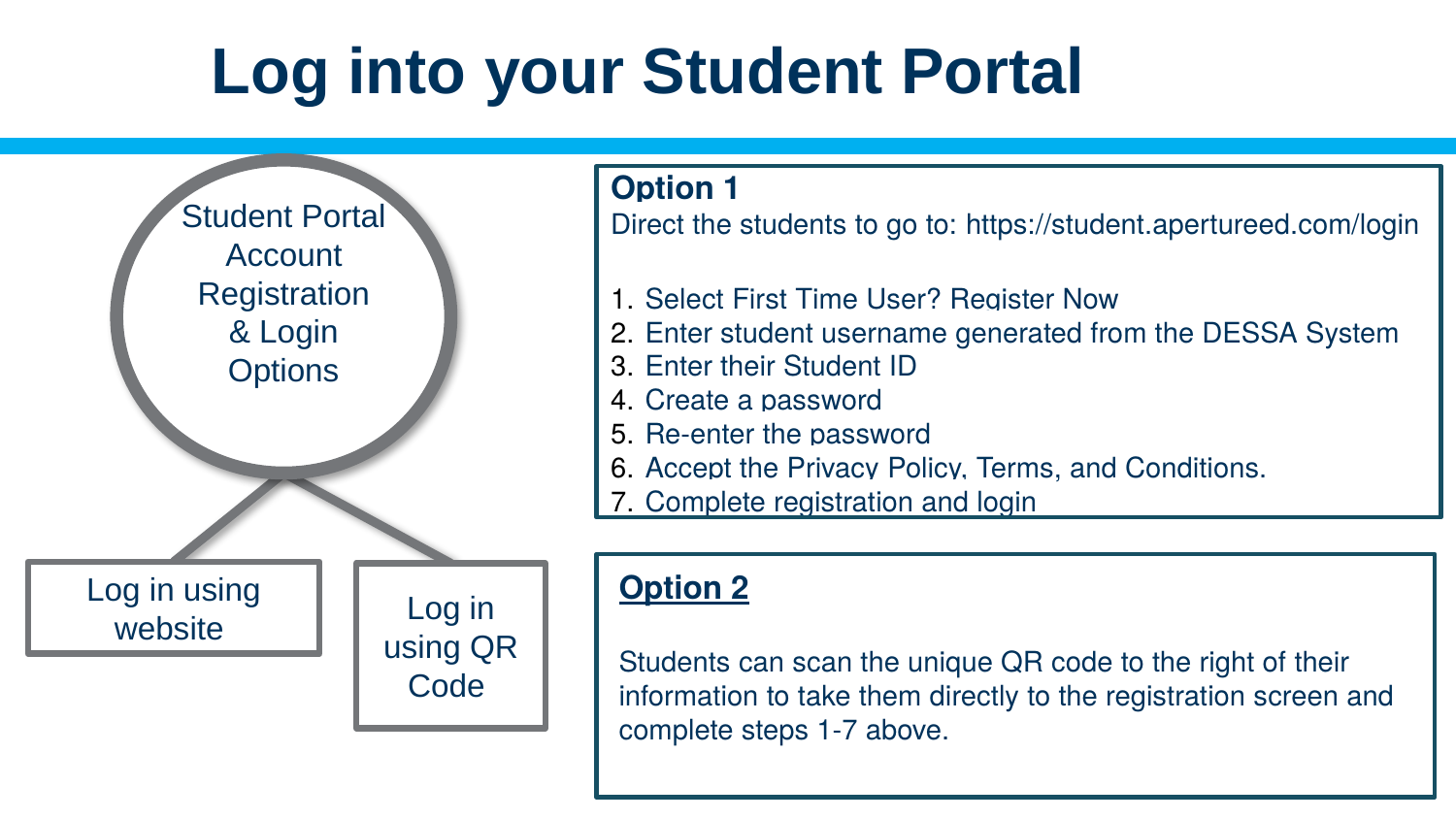

Log into your Student Portal

Option 1
Direct the students to go to: https://student.apertureed.com/login

Select First Time User? Register Now
Enter student username generated from the DESSA System
Enter their Student ID
Create a password
Re-enter the password
Accept the Privacy Policy, Terms, and Conditions.
Complete registration and login

Student Portal Account Registration
& Login Options

Option 2

Students can scan the unique QR code to the right of their information to take them directly to the registration screen and complete steps 1-7 above.
Log in using website

Log in using QR Code